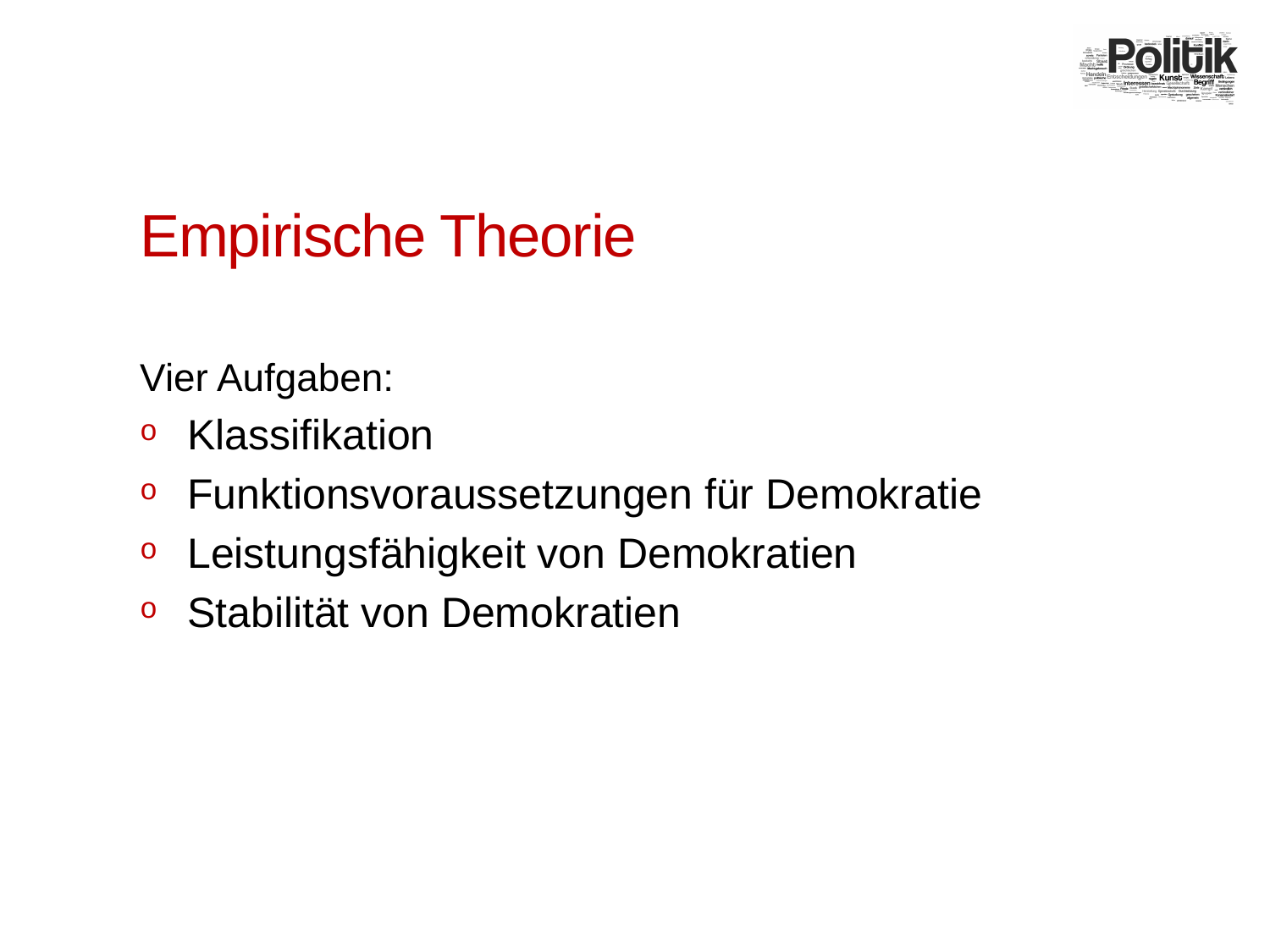

# Empirische Theorie
Vier Aufgaben:
Klassifikation
Funktionsvoraussetzungen für Demokratie
Leistungsfähigkeit von Demokratien
Stabilität von Demokratien